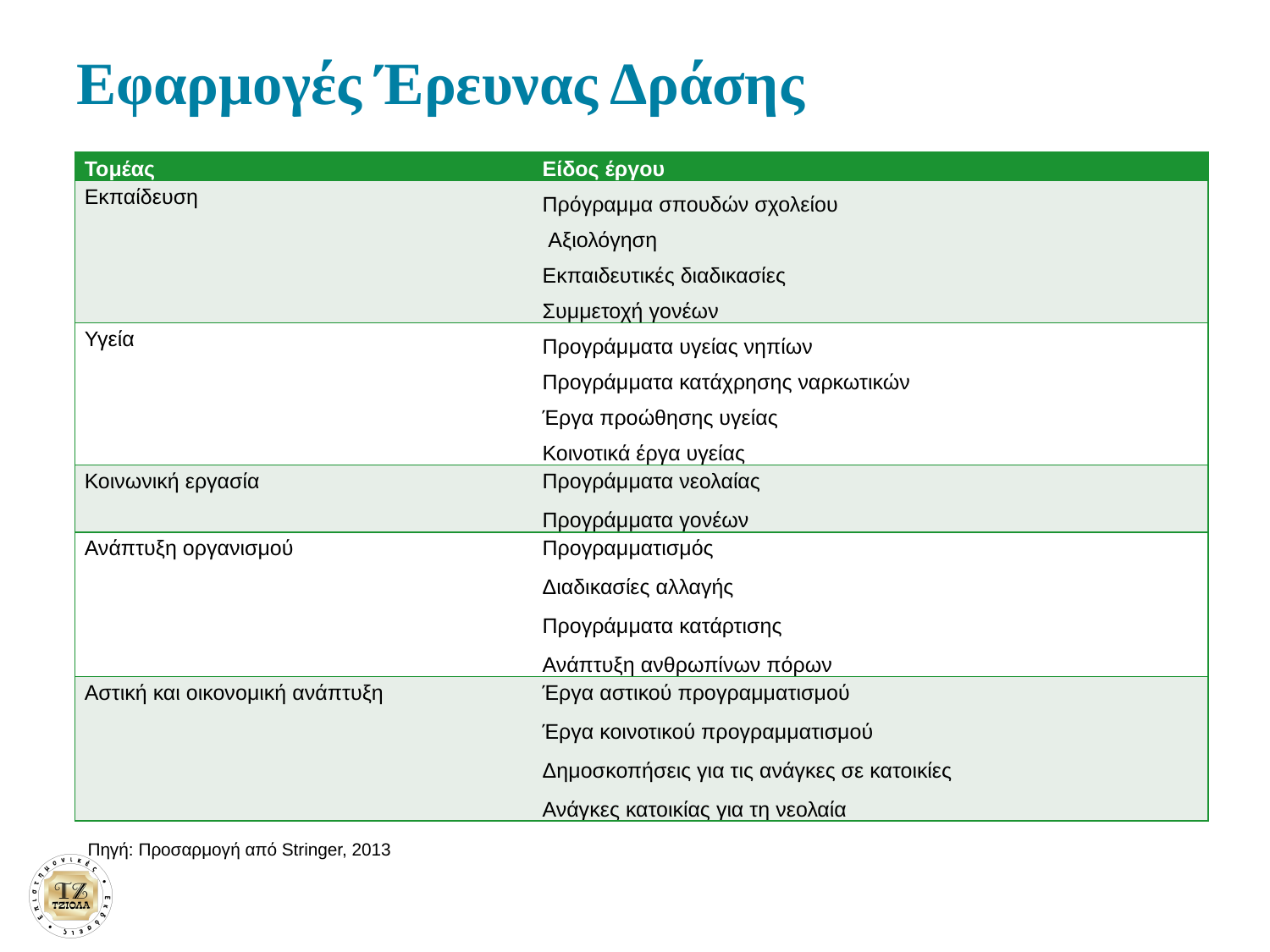

# Εφαρμογές Έρευνας Δράσης
| Τομέας | Είδος έργου |
| --- | --- |
| Εκπαίδευση | Πρόγραμμα σπουδών σχολείου Αξιολόγηση Εκπαιδευτικές διαδικασίες Συμμετοχή γονέων |
| Υγεία | Προγράμματα υγείας νηπίων Προγράμματα κατάχρησης ναρκωτικών Έργα προώθησης υγείας Κοινοτικά έργα υγείας |
| Κοινωνική εργασία | Προγράμματα νεολαίας Προγράμματα γονέων |
| Ανάπτυξη οργανισμού | Προγραμματισμός Διαδικασίες αλλαγής Προγράμματα κατάρτισης Ανάπτυξη ανθρωπίνων πόρων |
| Αστική και οικονομική ανάπτυξη | Έργα αστικού προγραμματισμού Έργα κοινοτικού προγραμματισμού Δημοσκοπήσεις για τις ανάγκες σε κατοικίες Ανάγκες κατοικίας για τη νεολαία |
Πηγή: Προσαρμογή από Stringer, 2013